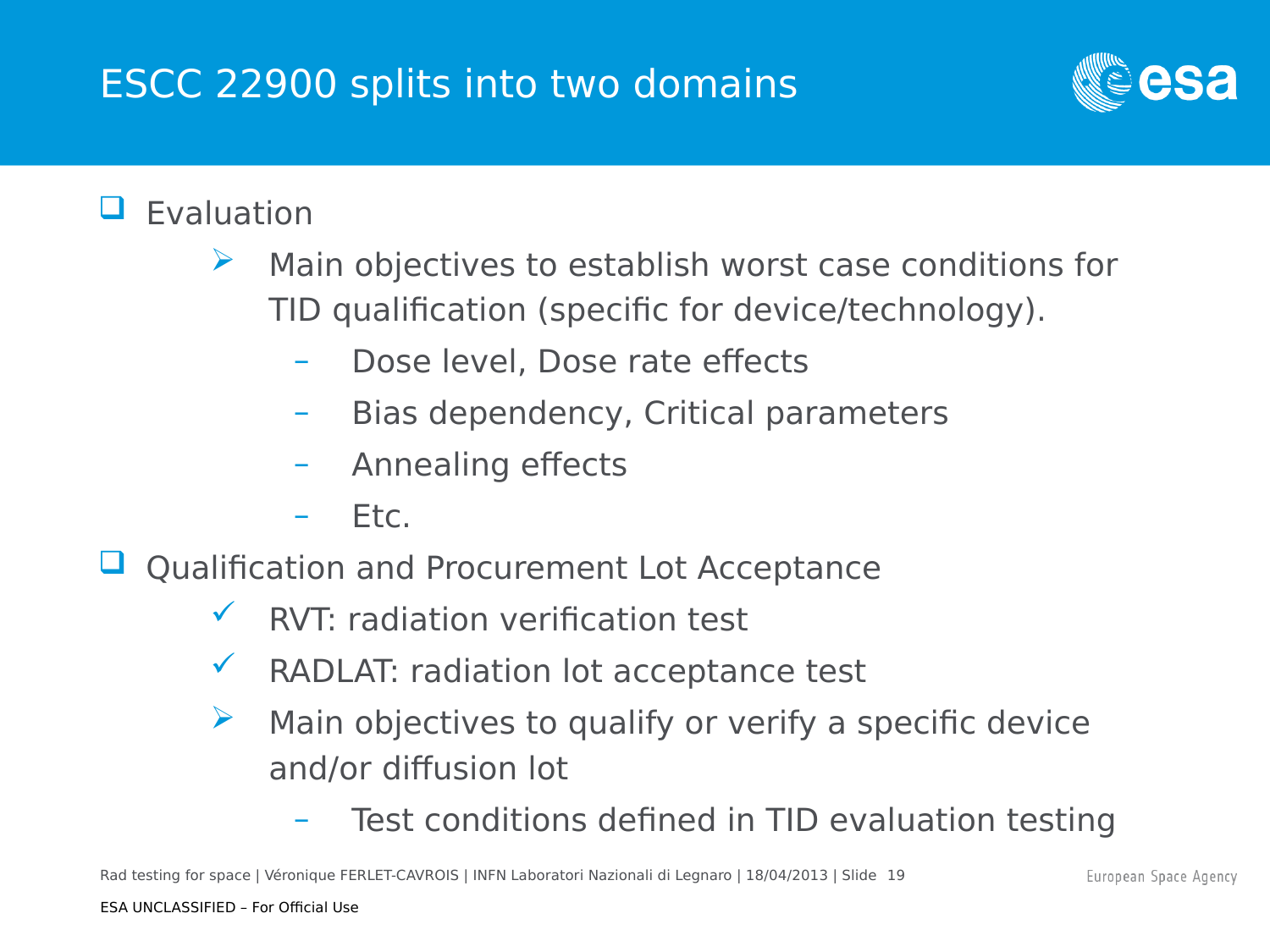

# ESCC 22900 splits into two domains
Evaluation
Main objectives to establish worst case conditions for TID qualification (specific for device/technology).
Dose level, Dose rate effects
Bias dependency, Critical parameters
Annealing effects
Etc.
Qualification and Procurement Lot Acceptance
RVT: radiation verification test
RADLAT: radiation lot acceptance test
Main objectives to qualify or verify a specific device and/or diffusion lot
Test conditions defined in TID evaluation testing